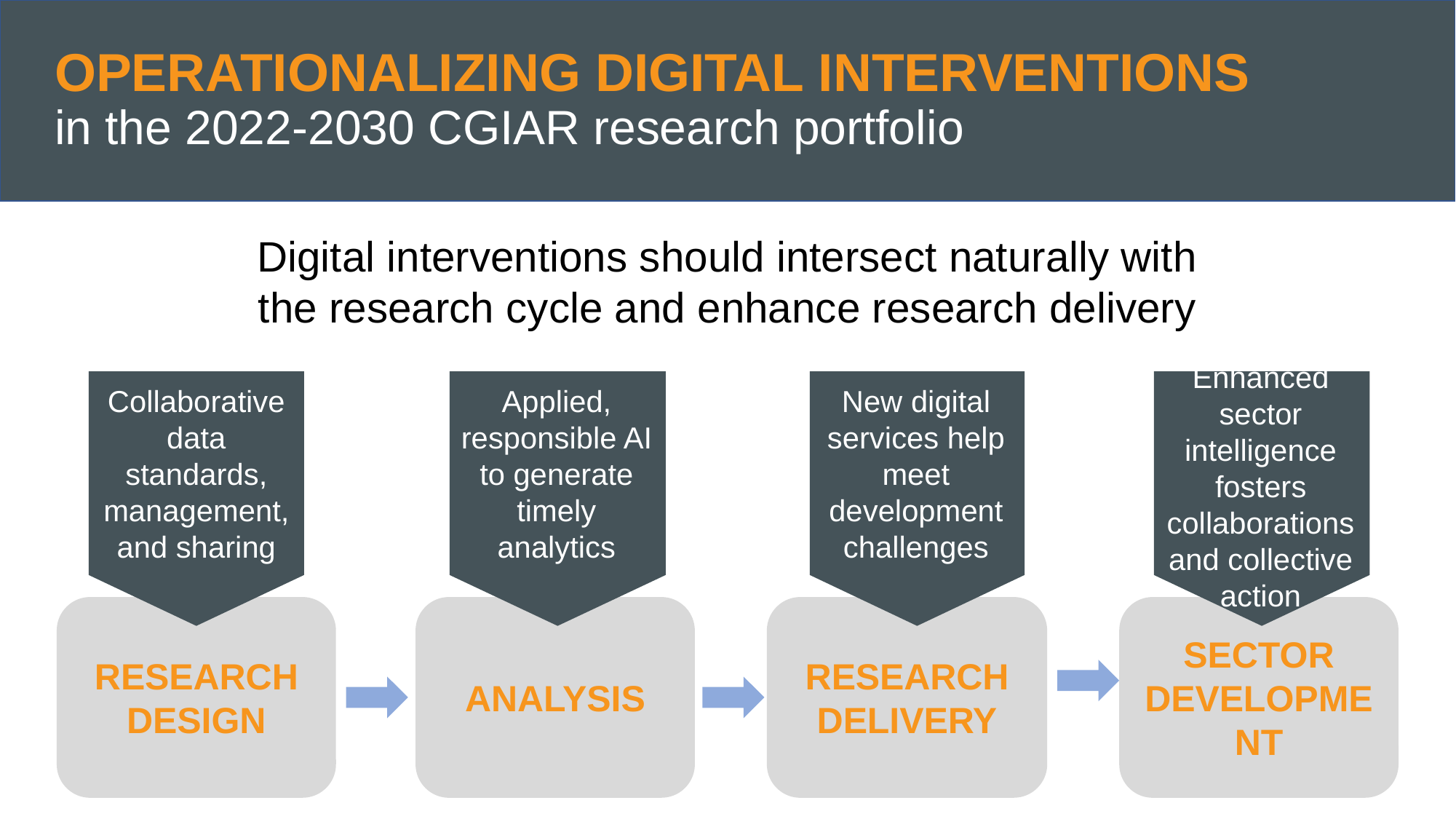

OPERATIONALIZING DIGITAL INTERVENTIONS
in the 2022-2030 CGIAR research portfolio
#
Digital interventions should intersect naturally with the research cycle and enhance research delivery
Collaborative data standards, management, and sharing

Applied, responsible AI to generate timely analytics
New digital services help meet development challenges
Enhanced sector intelligence fosters collaborations and collective action
RESEARCH DESIGN
ANALYSIS
RESEARCH DELIVERY
SECTOR DEVELOPMENT